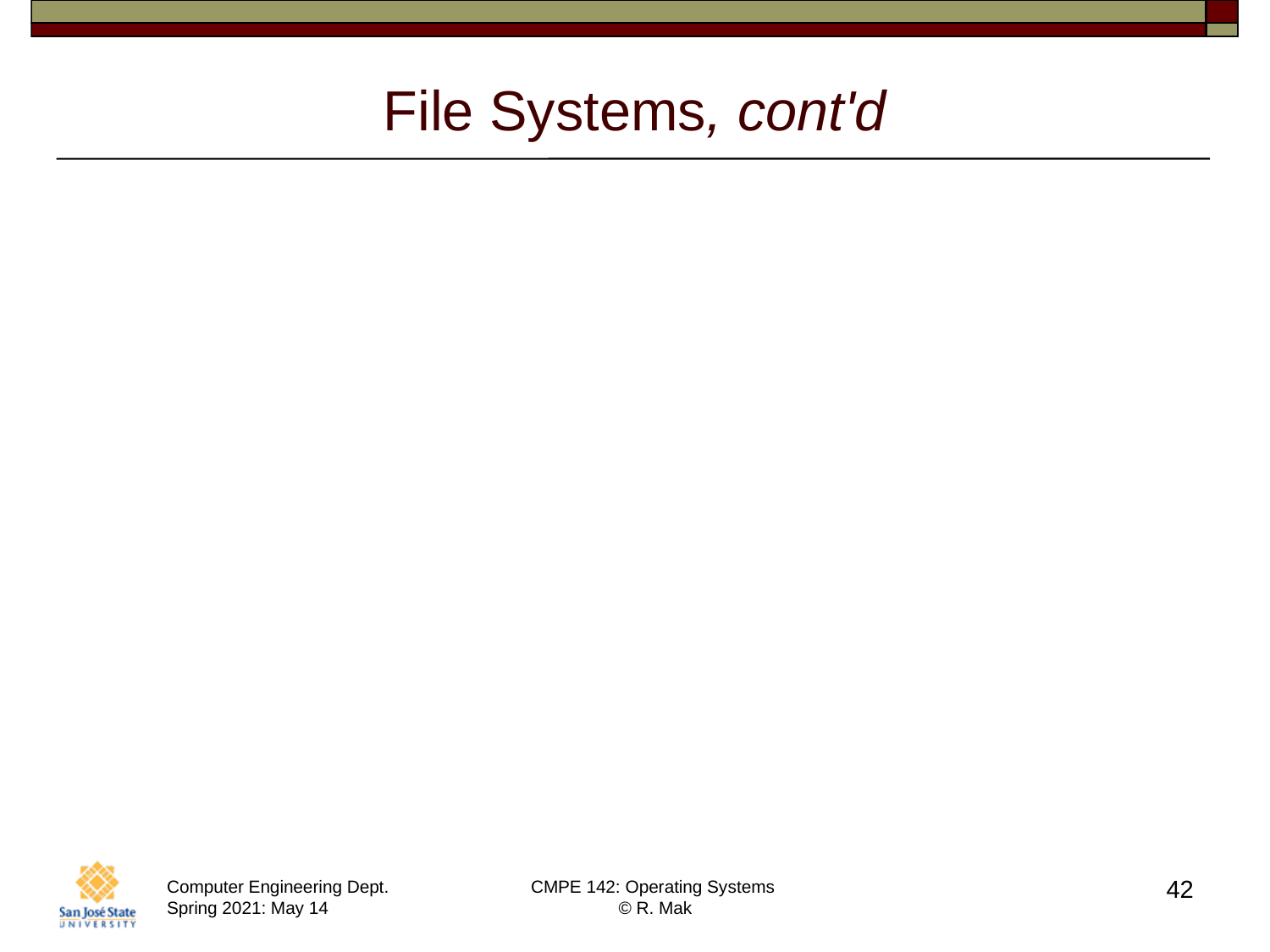

# File Systems, cont'd
File path names

Mounting a file system

File protection
Unix
42